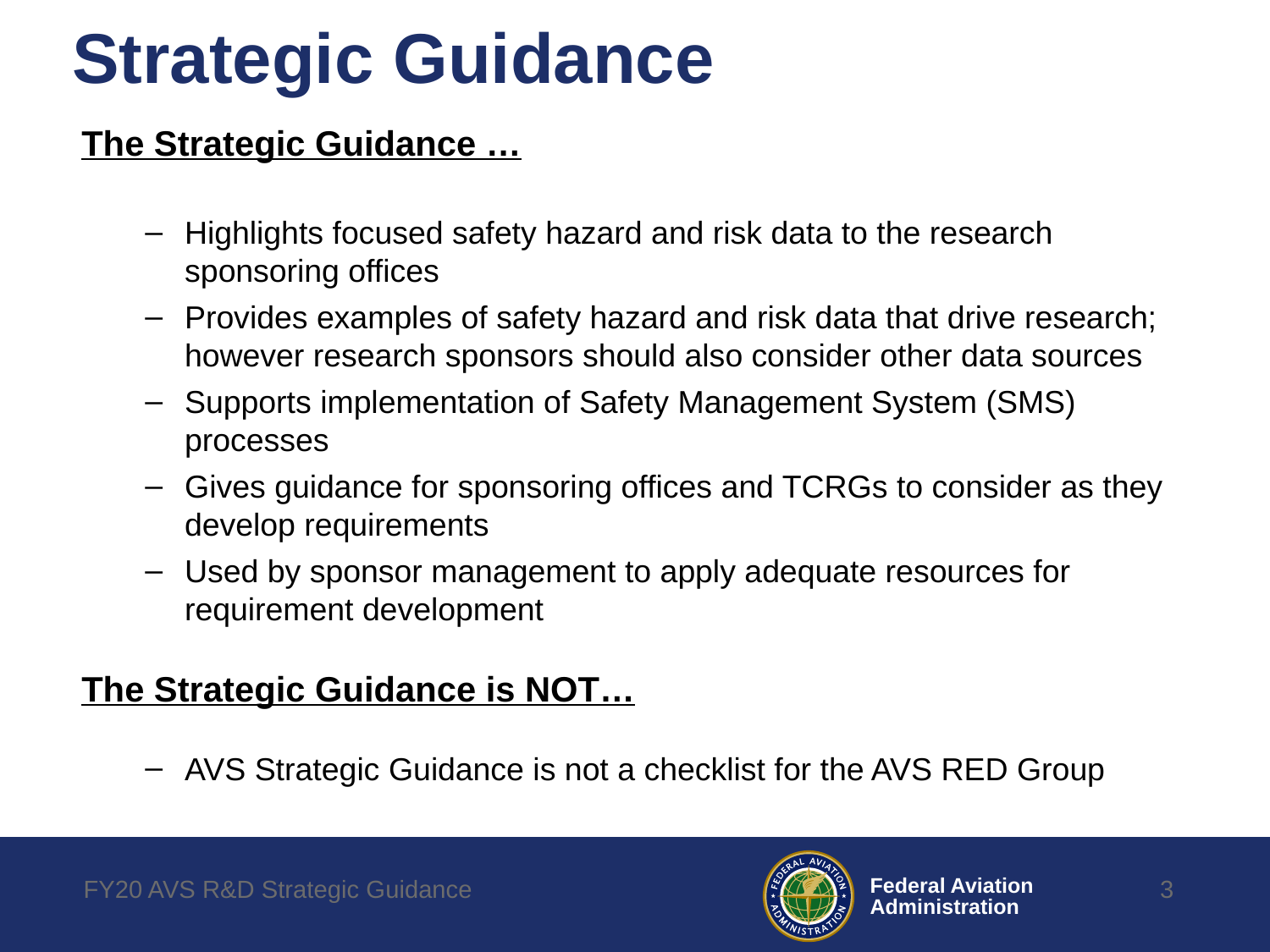

# Strategic Guidance
The Strategic Guidance …

Highlights focused safety hazard and risk data to the research sponsoring offices
Provides examples of safety hazard and risk data that drive research; however research sponsors should also consider other data sources
Supports implementation of Safety Management System (SMS) processes
Gives guidance for sponsoring offices and TCRGs to consider as they develop requirements
Used by sponsor management to apply adequate resources for requirement development

The Strategic Guidance is NOT…

AVS Strategic Guidance is not a checklist for the AVS RED Group

FY20 AVS R&D Strategic Guidance
3